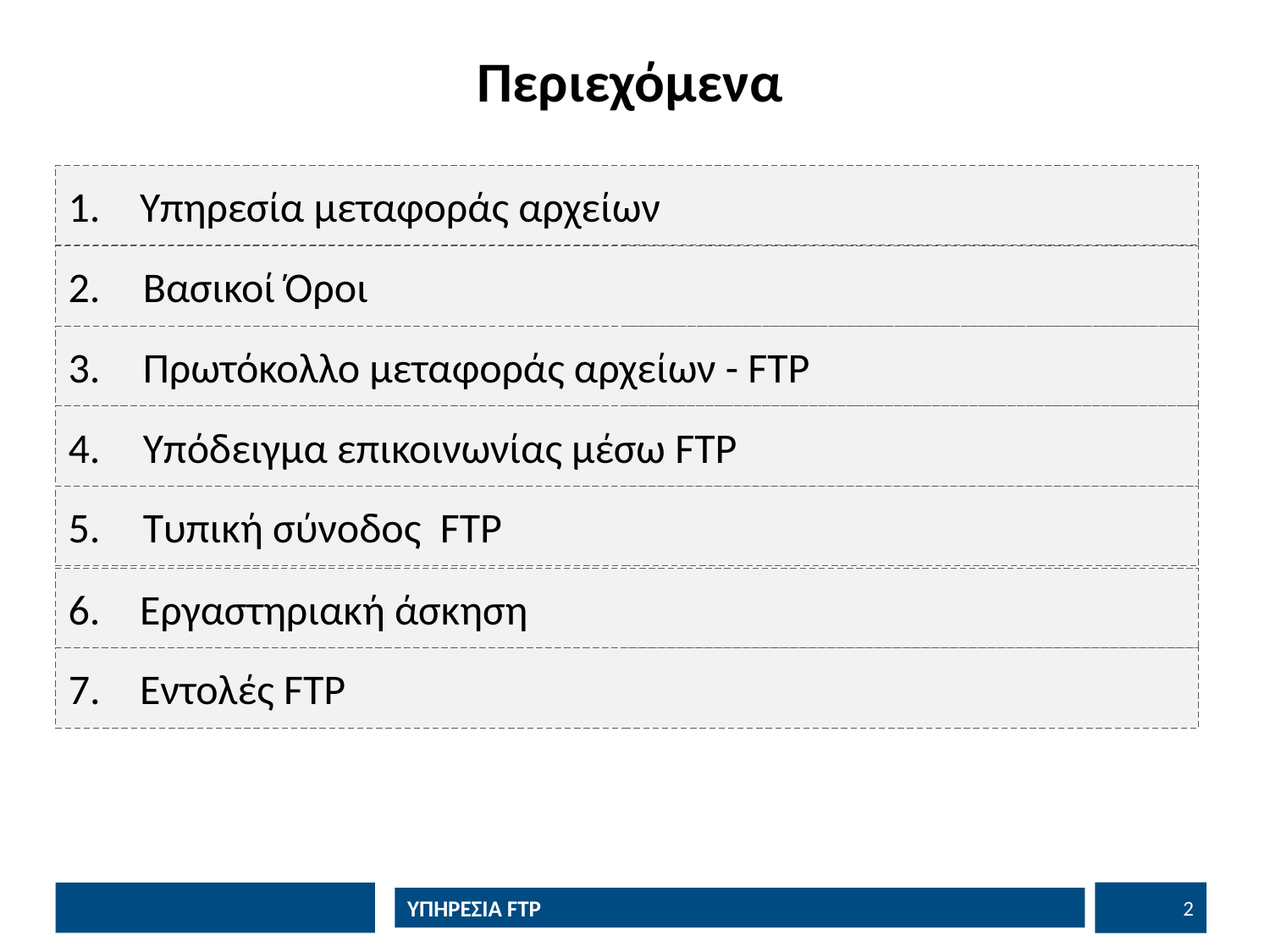

# Περιεχόμενα
Υπηρεσία μεταφοράς αρχείων
Βασικοί Όροι
Πρωτόκολλο μεταφοράς αρχείων - FTP
Υπόδειγμα επικοινωνίας μέσω FTP
Τυπική σύνοδος  FTP
Εργαστηριακή άσκηση
Εντολές FTP
2